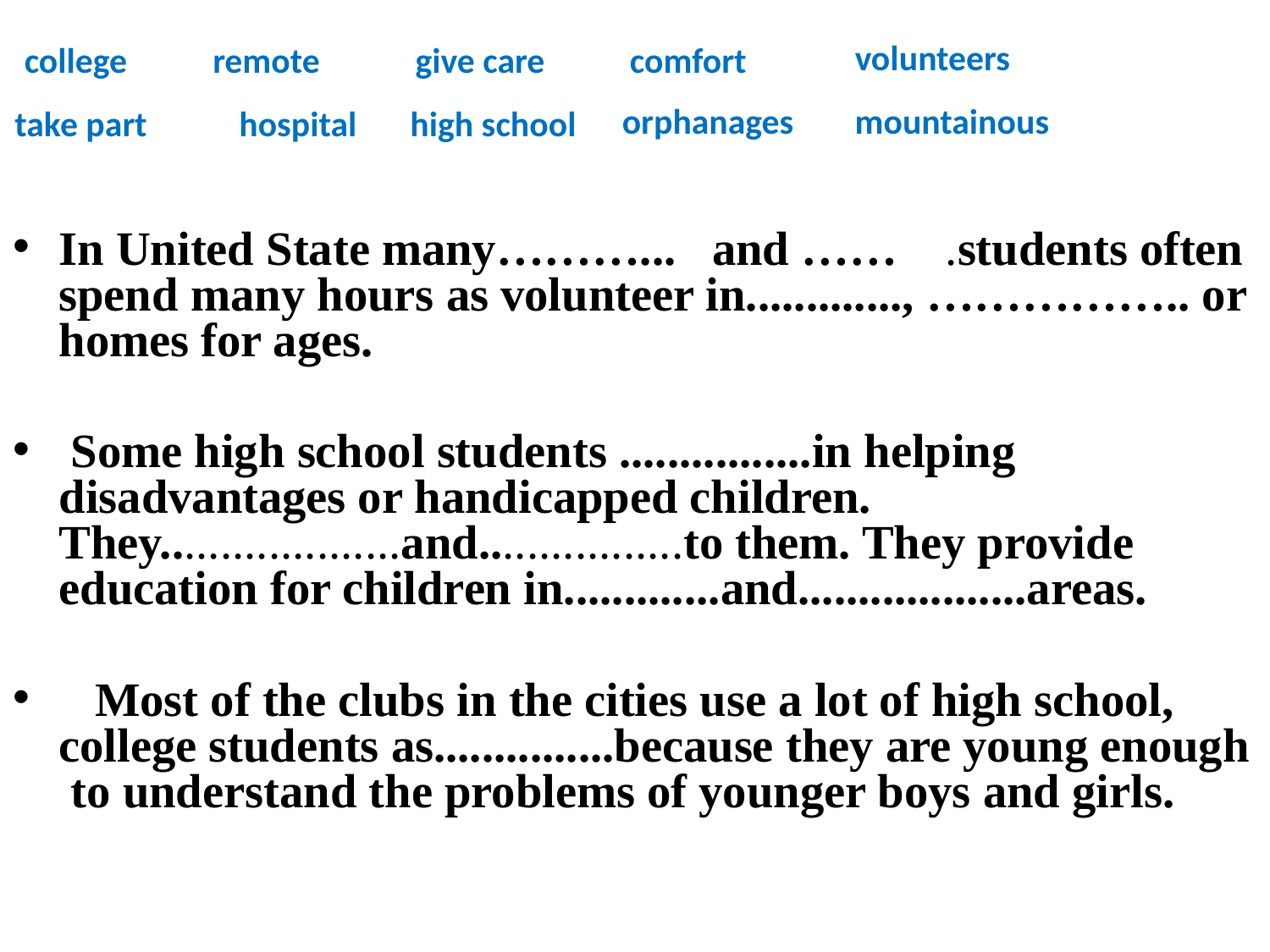

volunteers
college
remote
give care
comfort
orphanages
mountainous
take part
hospital
high school
In United State many………...   and ……    .students often spend many hours as volunteer in............., …………….. or homes for ages.

 Some high school students ................in helping disadvantages or handicapped children. They....................and.................to them. They provide education for children in.............and...................areas.

   Most of the clubs in the cities use a lot of high school, college students as...............because they are young enough  to understand the problems of younger boys and girls.